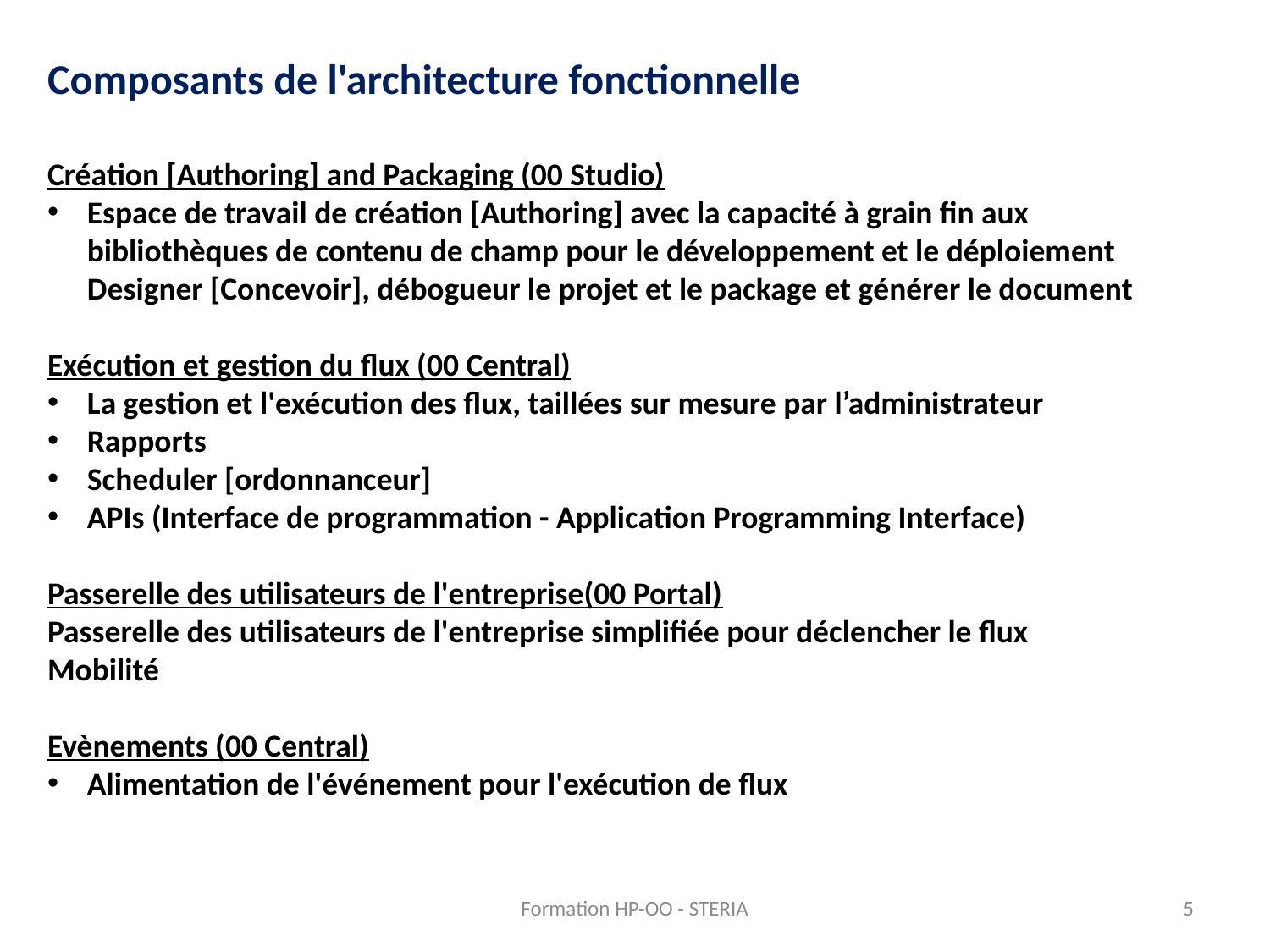

Composants de l'architecture fonctionnelle

Création [Authoring] and Packaging (00 Studio)
Espace de travail de création [Authoring] avec la capacité à grain fin aux bibliothèques de contenu de champ pour le développement et le déploiement Designer [Concevoir], débogueur le projet et le package et générer le document

Exécution et gestion du flux (00 Central)
La gestion et l'exécution des flux, taillées sur mesure par l’administrateur
Rapports
Scheduler [ordonnanceur]
APIs (Interface de programmation - Application Programming Interface)

Passerelle des utilisateurs de l'entreprise(00 Portal)
Passerelle des utilisateurs de l'entreprise simplifiée pour déclencher le flux
Mobilité

Evènements (00 Central)
Alimentation de l'événement pour l'exécution de flux
Formation HP-OO - STERIA
5